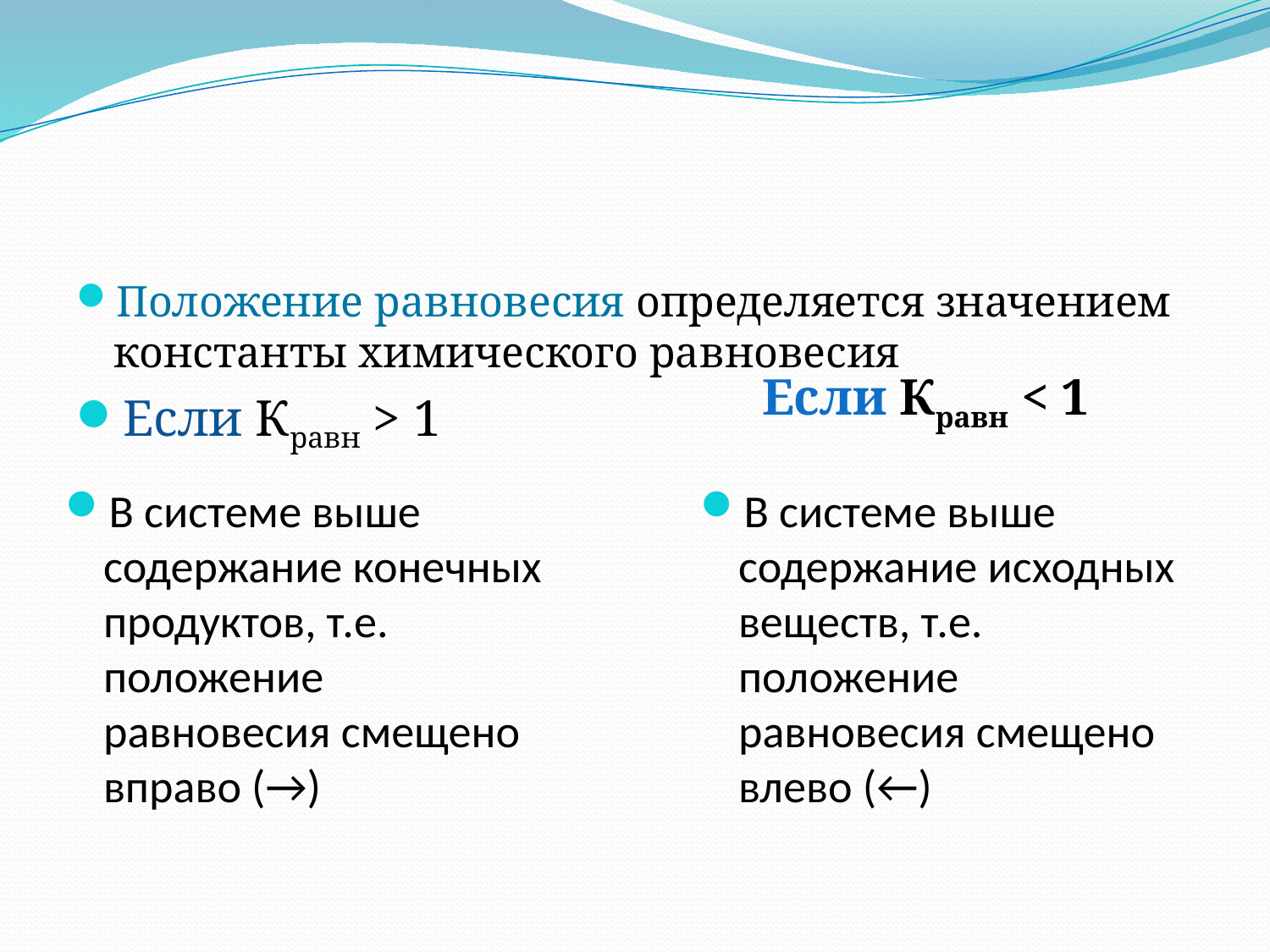

#
Положение равновесия определяется значением константы химического равновесия
Если Кравн > 1

Если Кравн < 1
В системе выше содержание конечных продуктов, т.е. положение равновесия смещено вправо (→)
В системе выше содержание исходных веществ, т.е. положение равновесия смещено влево (←)